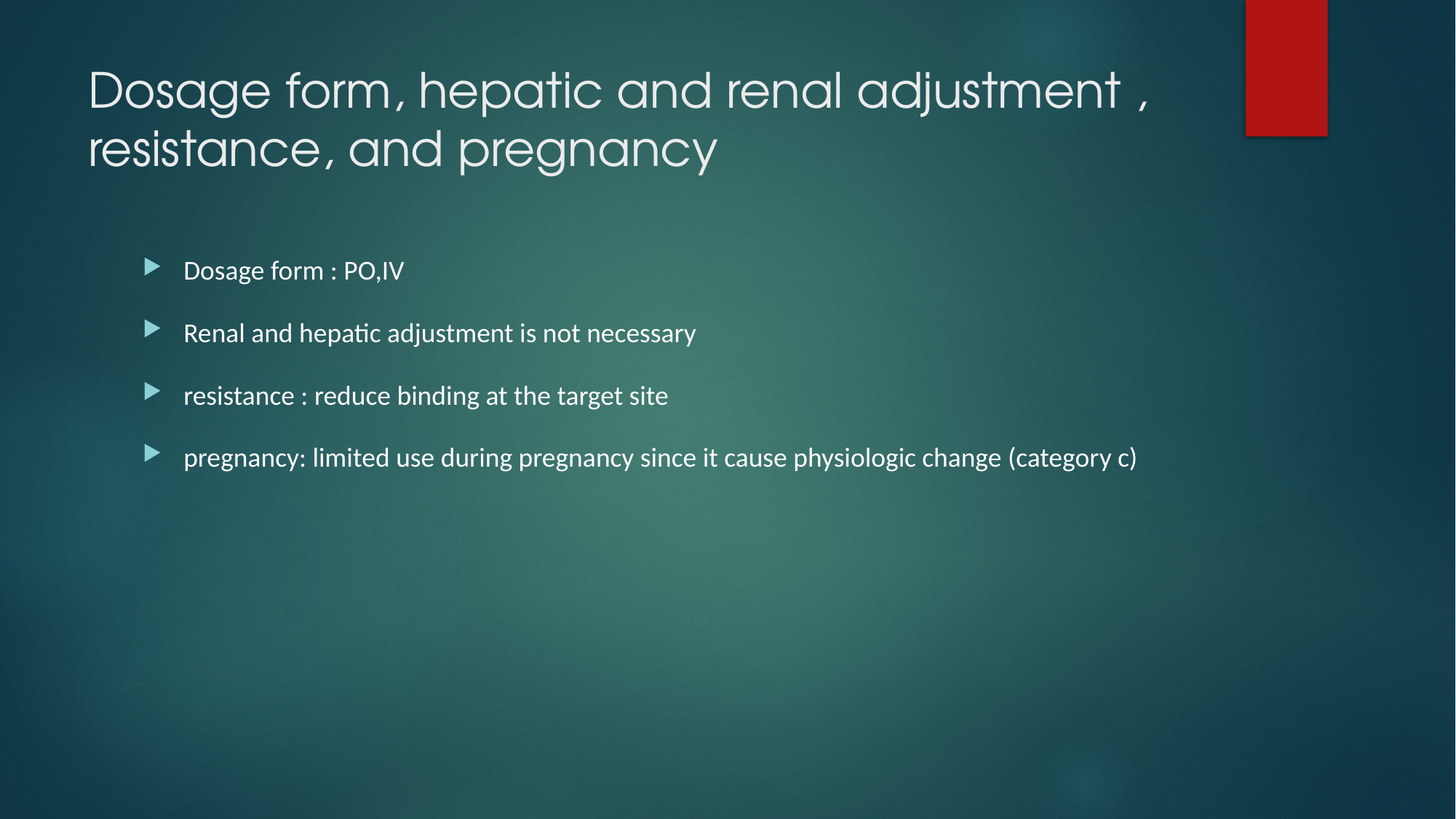

# Dosage form, hepatic and renal adjustment , resistance, and pregnancy
Dosage form : PO,IV
Renal and hepatic adjustment is not necessary
resistance : reduce binding at the target site
pregnancy: limited use during pregnancy since it cause physiologic change (category c)